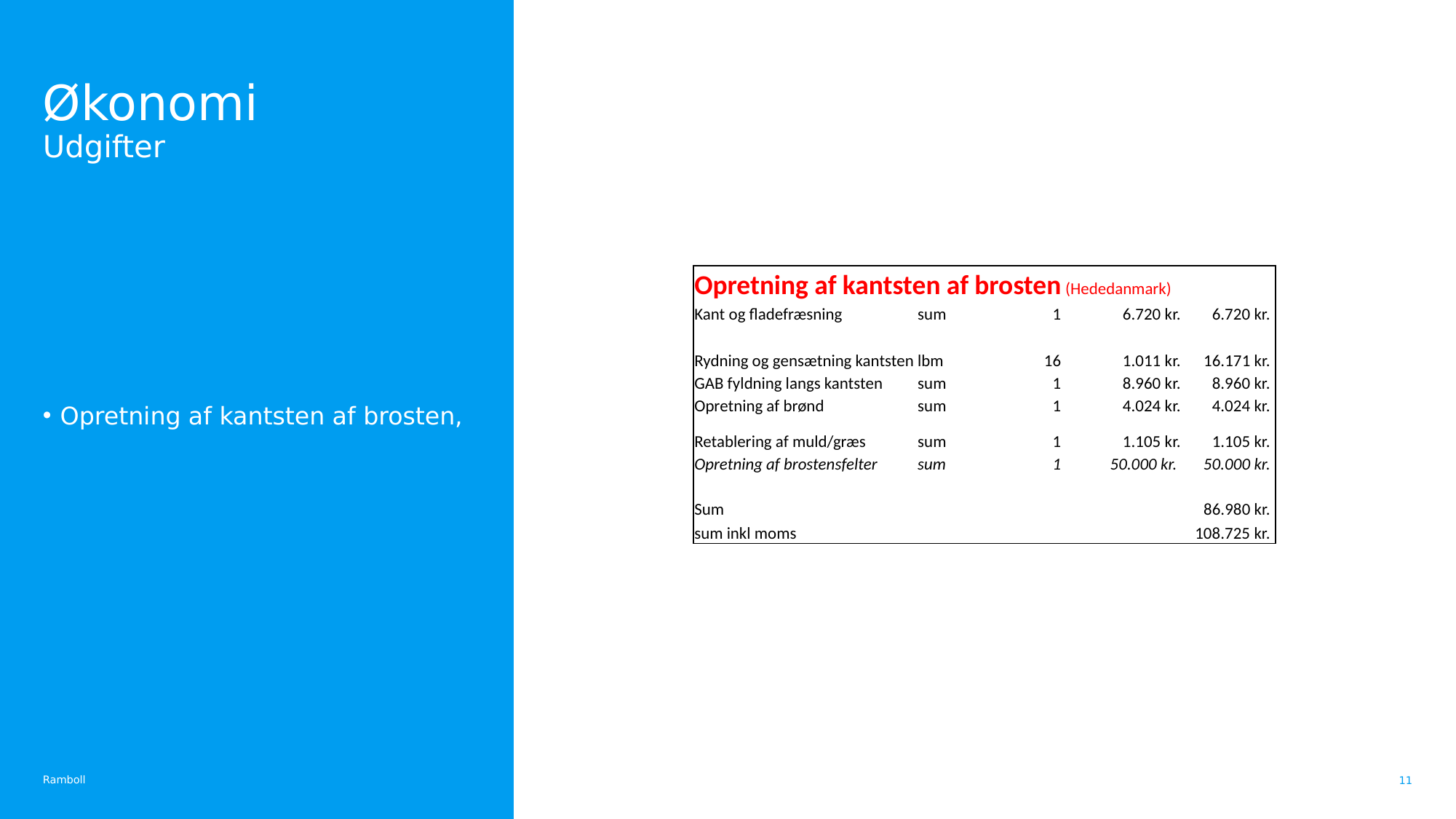

# Økonomi Udgifter
| Opretning af kantsten af brosten (Hededanmark) |  |  |  |  |
| --- | --- | --- | --- | --- |
| Kant og fladefræsning | sum | 1 | 6.720 kr. | 6.720 kr. |
| Rydning og gensætning kantsten | lbm | 16 | 1.011 kr. | 16.171 kr. |
| GAB fyldning langs kantsten | sum | 1 | 8.960 kr. | 8.960 kr. |
| Opretning af brønd | sum | 1 | 4.024 kr. | 4.024 kr. |
| Retablering af muld/græs | sum | 1 | 1.105 kr. | 1.105 kr. |
| Opretning af brostensfelter | sum | 1 | 50.000 kr. | 50.000 kr. |
|  |  |  |  |  |
| Sum |  |  |  | 86.980 kr. |
| sum inkl moms |  |  |  | 108.725 kr. |
Opretning af kantsten af brosten,
11